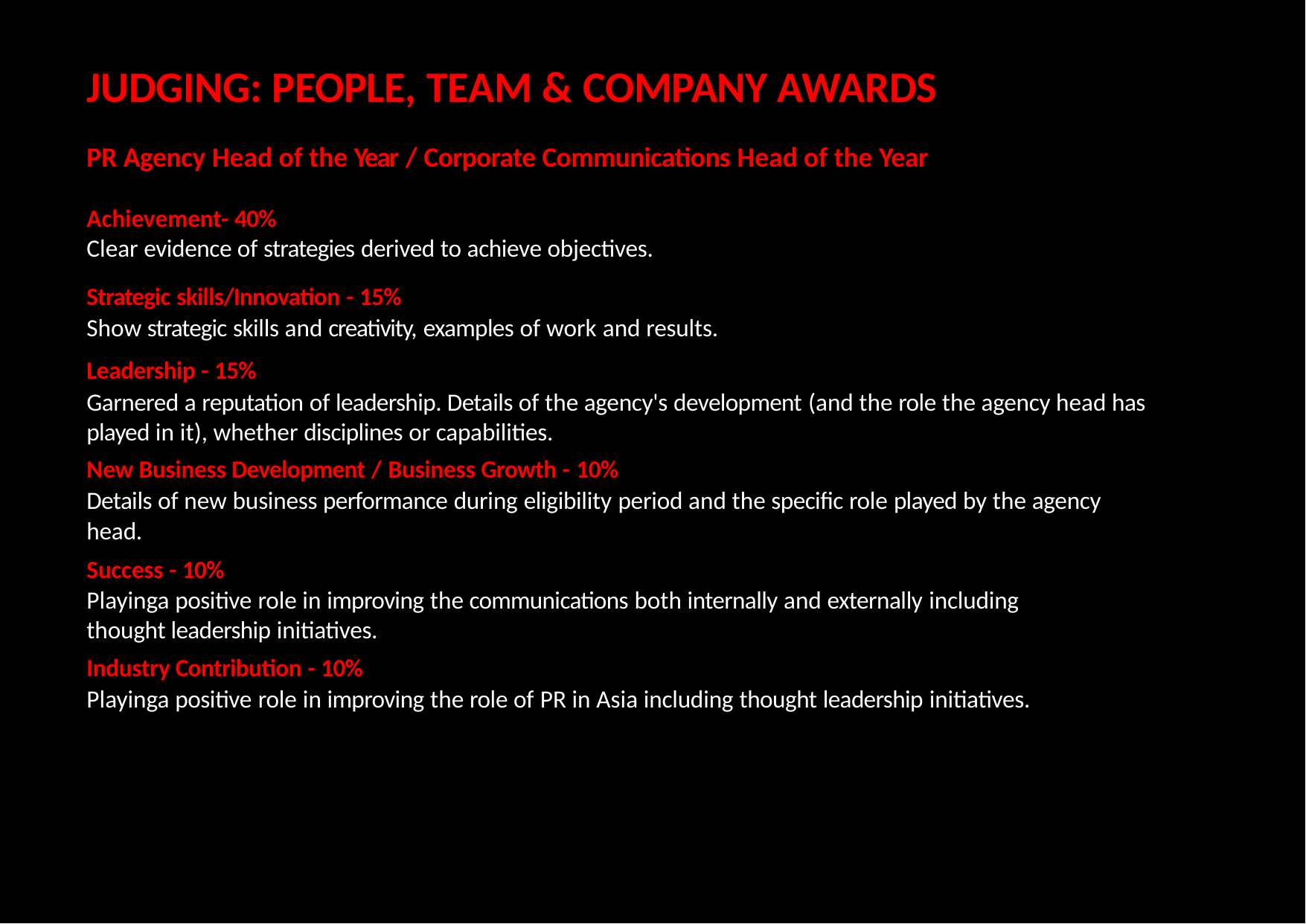

# JUDGING: PEOPLE, TEAM & COMPANY AWARDS
PR Agency Head of the Year / Corporate Communications Head of the Year
Achievement- 40%
Clear evidence of strategies derived to achieve objectives.
Strategic skills/Innovation - 15%
Show strategic skills and creativity, examples of work and results.
Leadership - 15%
Garnered a reputation of leadership. Details of the agency's development (and the role the agency head has played in it), whether disciplines or capabilities.
New Business Development / Business Growth - 10%
Details of new business performance during eligibility period and the specific role played by the agency head.
Success - 10%
Playinga positive role in improving the communications both internally and externally including
thought leadership initiatives.
Industry Contribution - 10%
Playinga positive role in improving the role of PR in Asia including thought leadership initiatives.